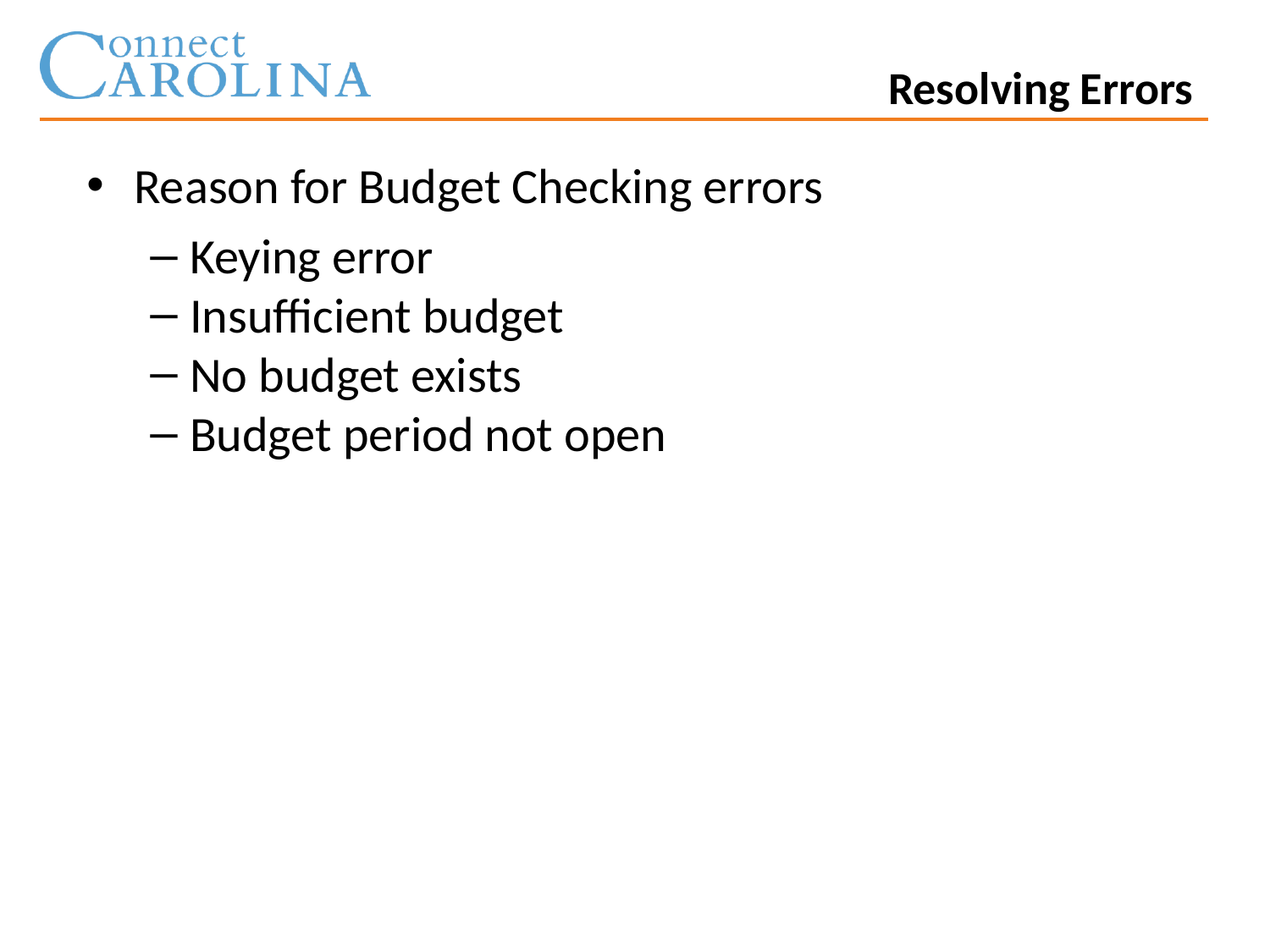

Resolving Errors
Reason for Budget Checking errors
Keying error
Insufficient budget
No budget exists
Budget period not open